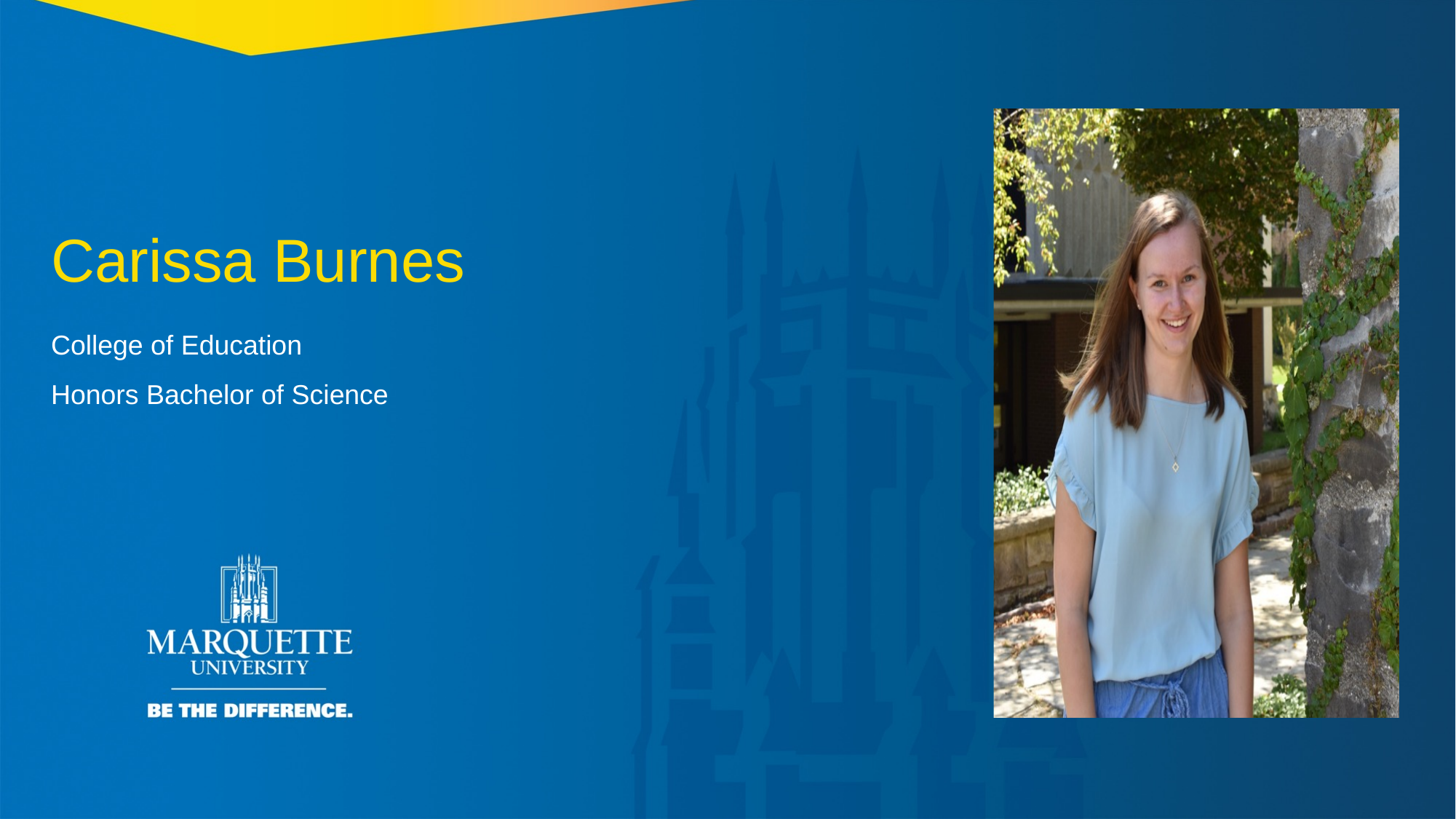

Carissa Burnes
College of Education
Honors Bachelor of Science